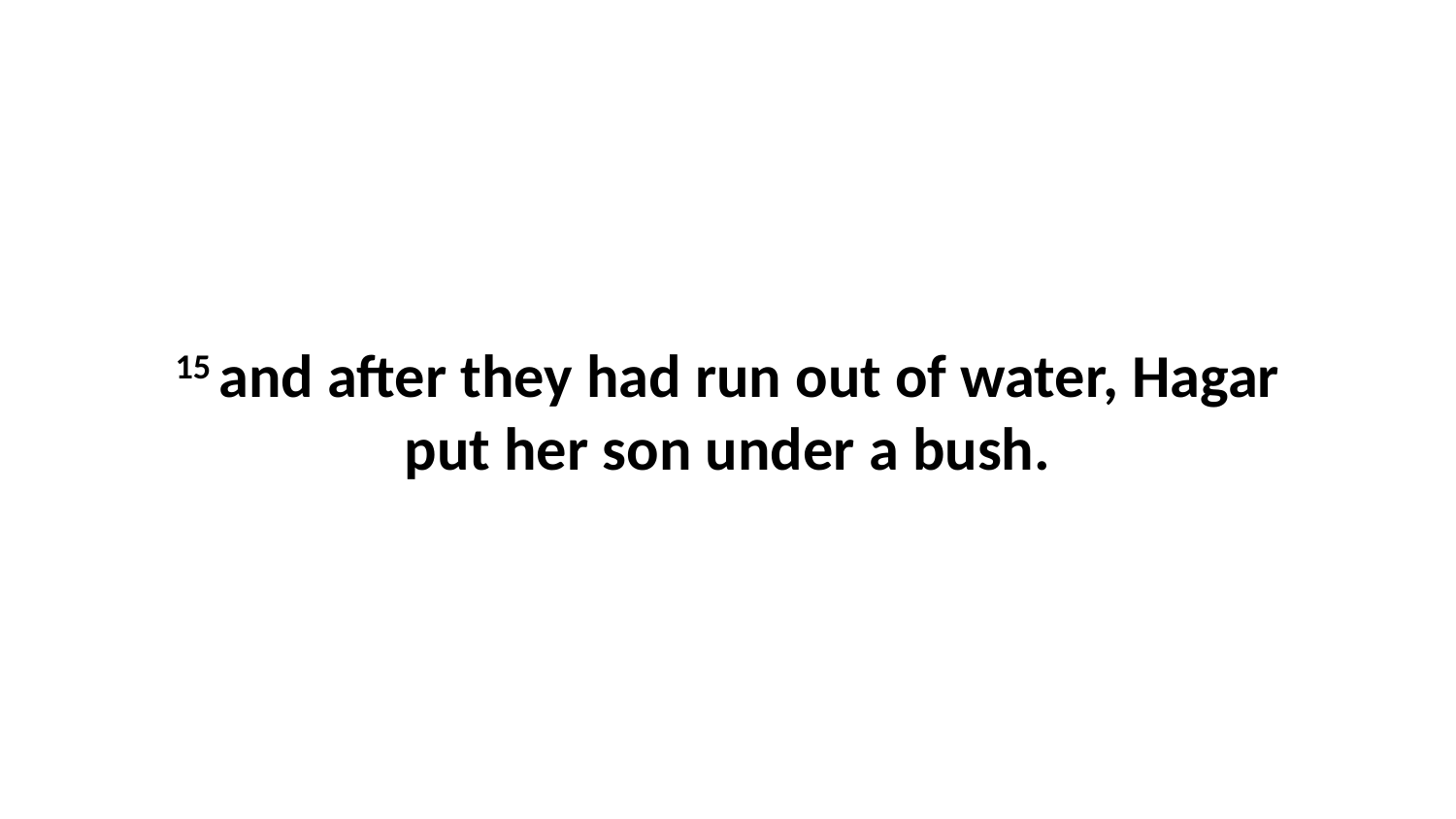

15 and after they had run out of water, Hagar put her son under a bush.